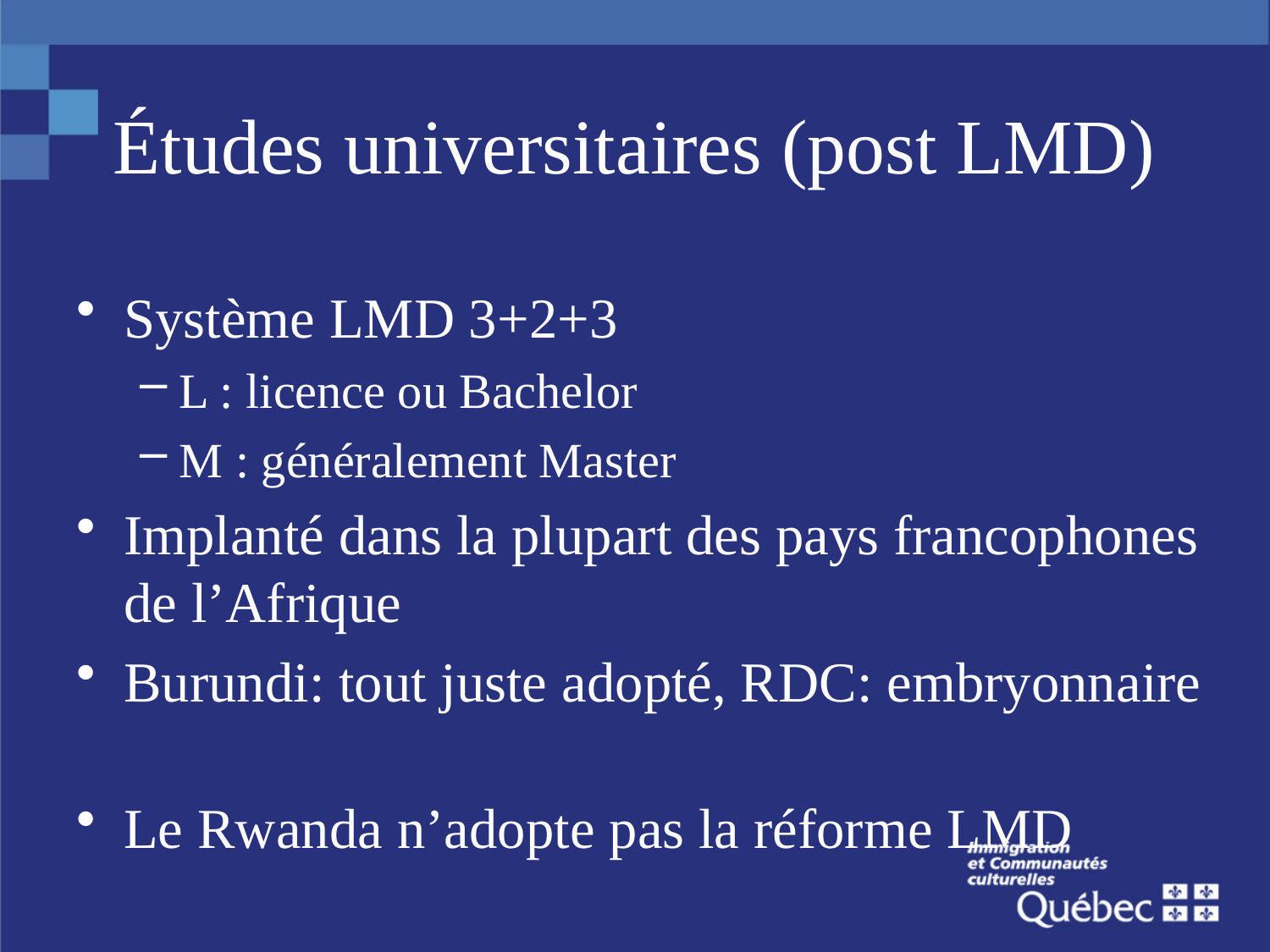

# Études universitaires (post LMD)
Système LMD 3+2+3
L : licence ou Bachelor
M : généralement Master
Implanté dans la plupart des pays francophones de l’Afrique
Burundi: tout juste adopté, RDC: embryonnaire
Le Rwanda n’adopte pas la réforme LMD